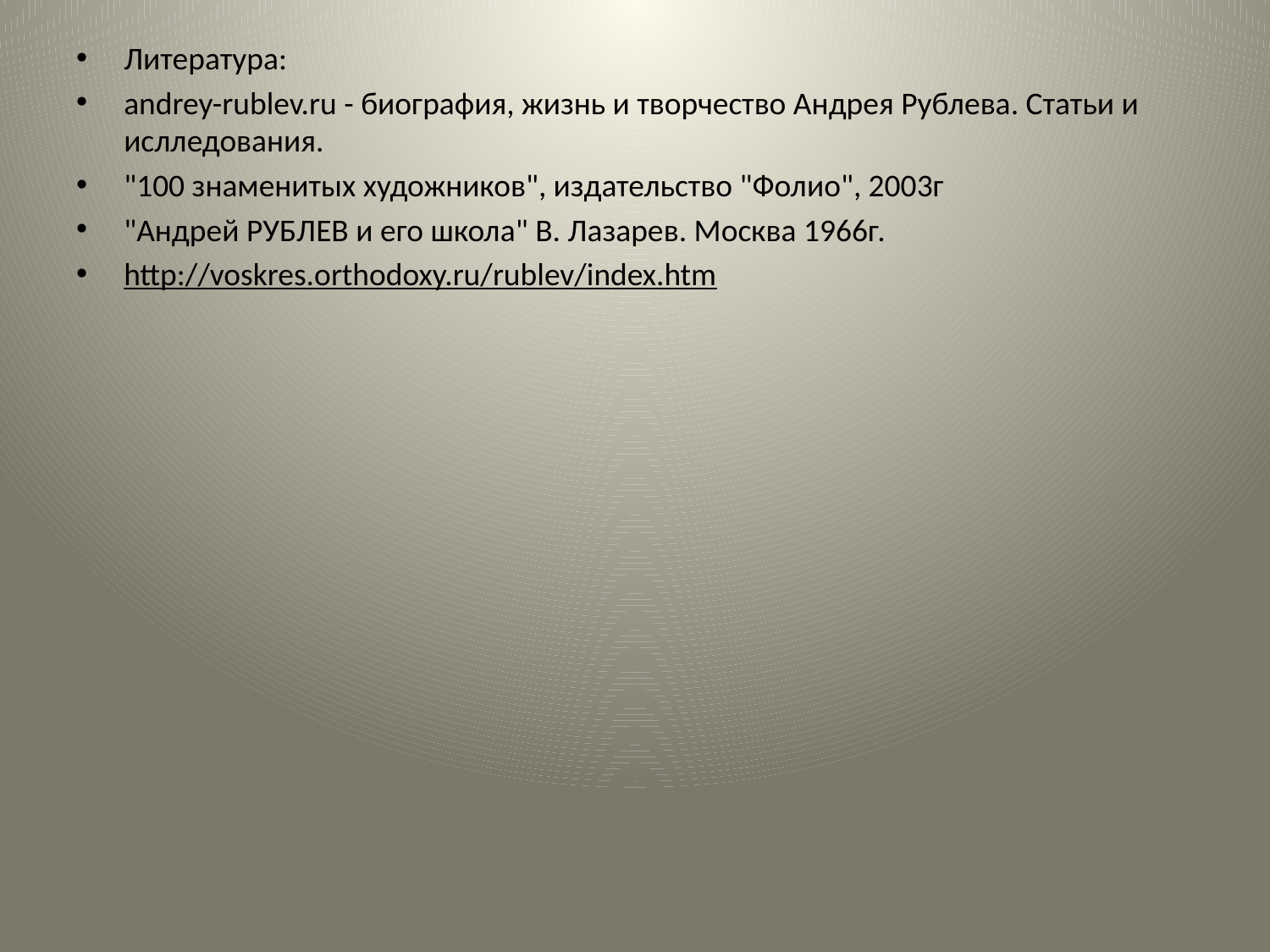

Литература:
andrey-rublev.ru - биография, жизнь и творчество Андрея Рублева. Статьи и ислледования.
"100 знаменитых художников", издательство "Фолио", 2003г
"Андрей РУБЛЕВ и его школа" В. Лазарев. Москва 1966г.
http://voskres.orthodoxy.ru/rublev/index.htm